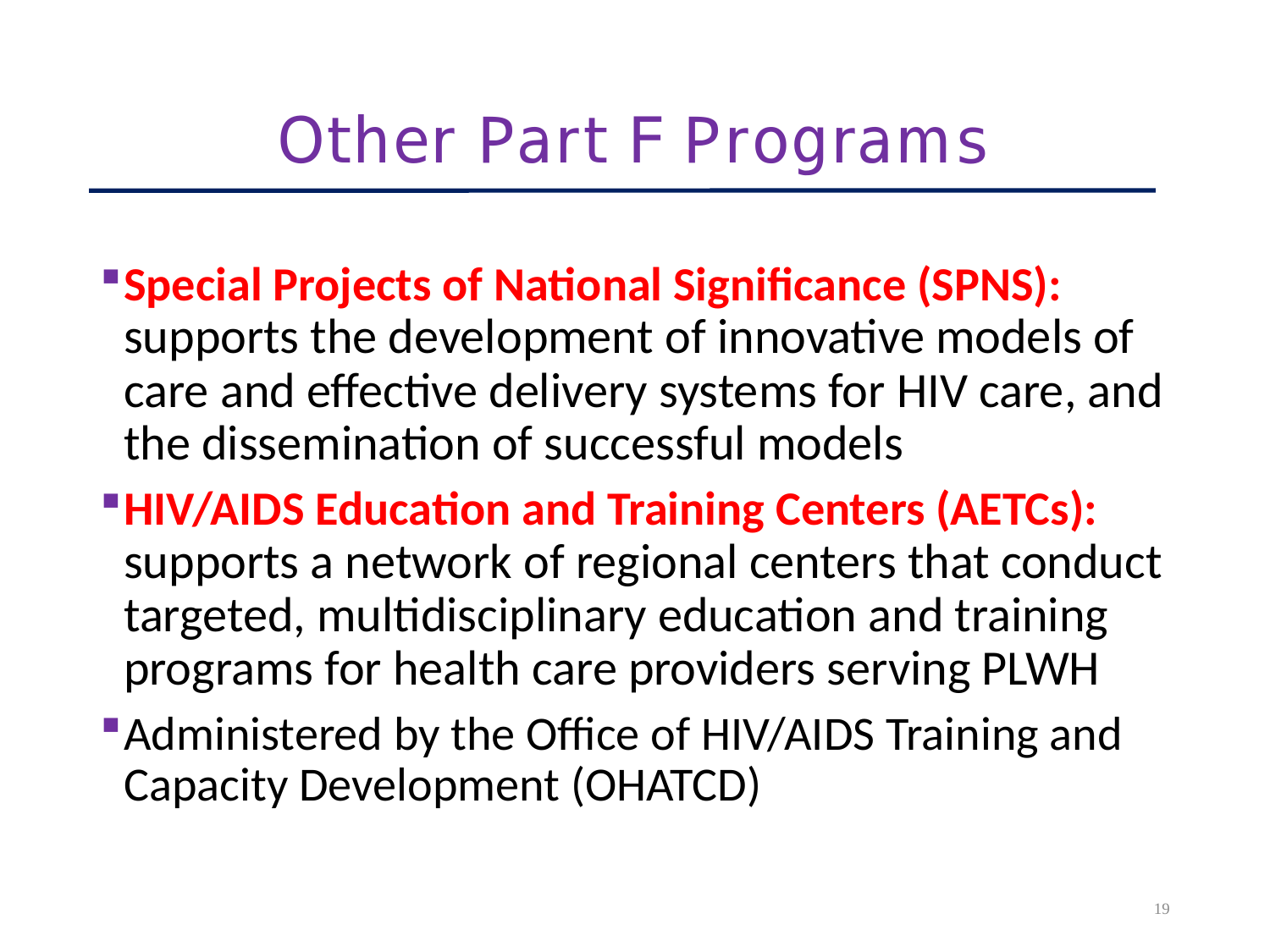

# Other Part F Programs
Special Projects of National Significance (SPNS): supports the development of innovative models of care and effective delivery systems for HIV care, and the dissemination of successful models
HIV/AIDS Education and Training Centers (AETCs): supports a network of regional centers that conduct targeted, multidisciplinary education and training programs for health care providers serving PLWH
Administered by the Office of HIV/AIDS Training and Capacity Development (OHATCD)

19